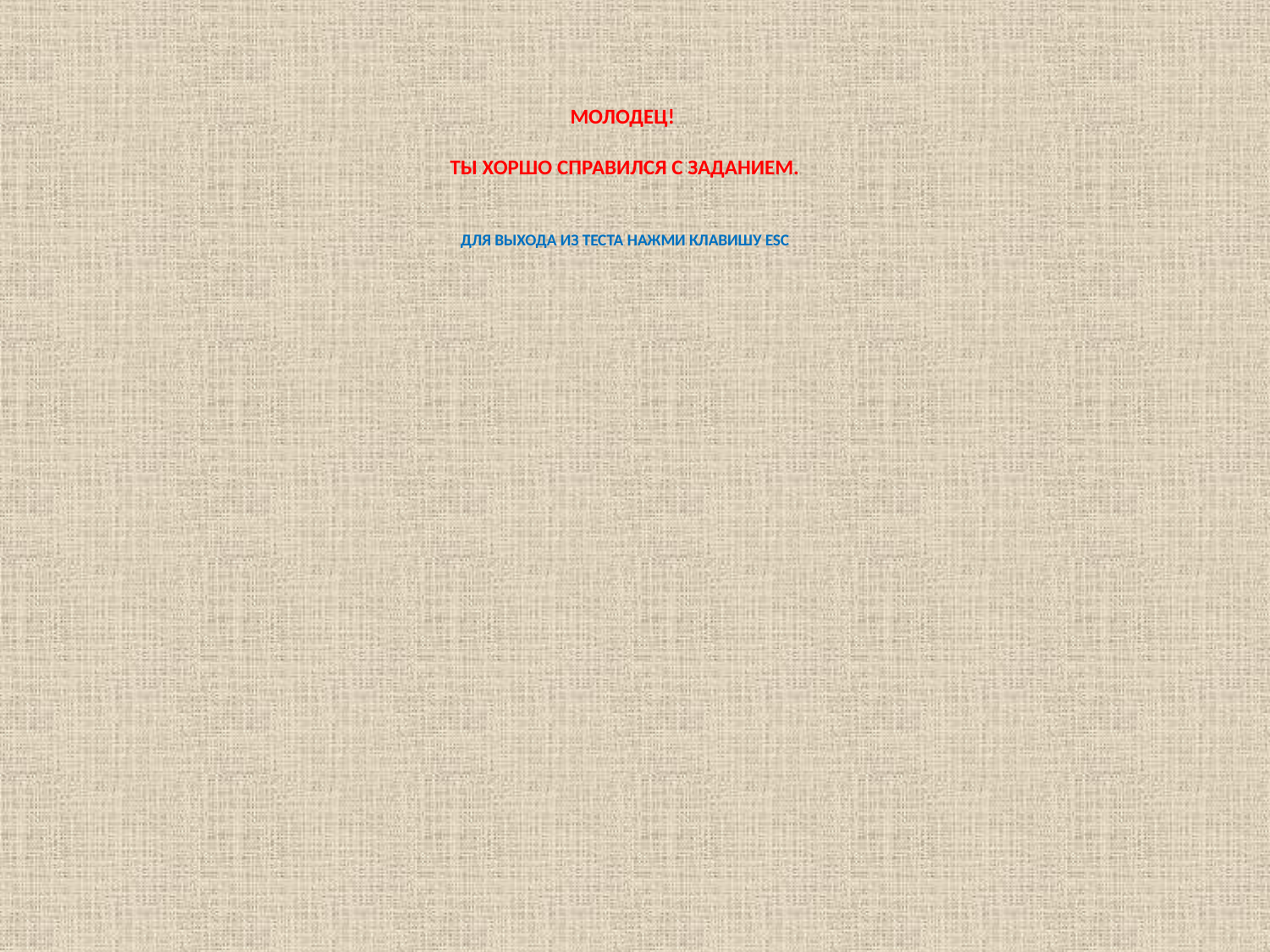

# МОЛОДЕЦ! ТЫ ХОРШО СПРАВИЛСЯ С ЗАДАНИЕМ. Для выхода из теста нажми клавишу Esc